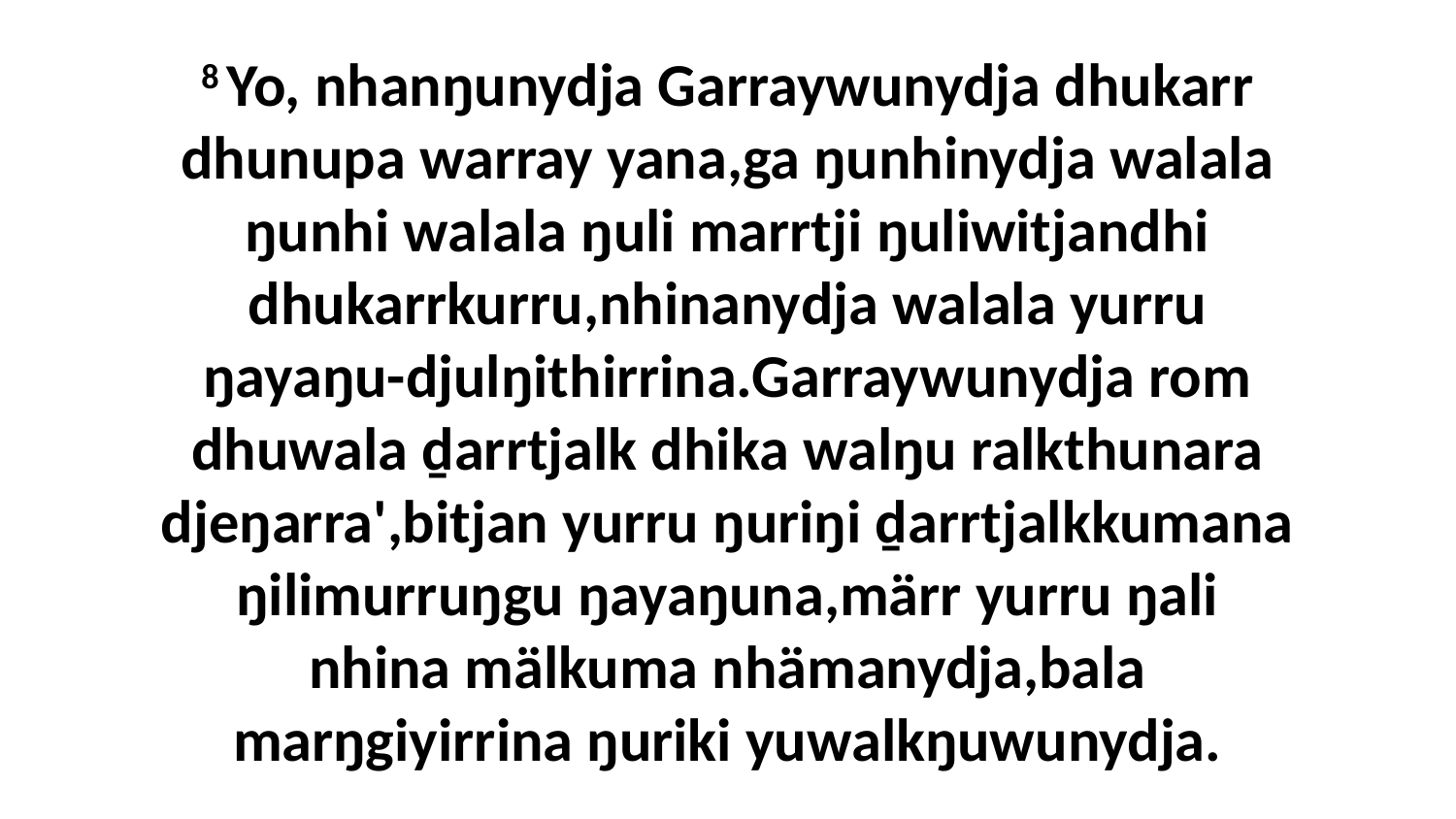

8 Yo, nhanŋunydja Garraywunydja dhukarr dhunupa warray yana,ga ŋunhinydja walala ŋunhi walala ŋuli marrtji ŋuliwitjandhi dhukarrkurru,nhinanydja walala yurru ŋayaŋu-djulŋithirrina.Garraywunydja rom dhuwala ḏarrtjalk dhika walŋu ralkthunara djeŋarra',bitjan yurru ŋuriŋi ḏarrtjalkkumana ŋilimurruŋgu ŋayaŋuna,märr yurru ŋali nhina mälkuma nhämanydja,bala marŋgiyirrina ŋuriki yuwalkŋuwunydja.